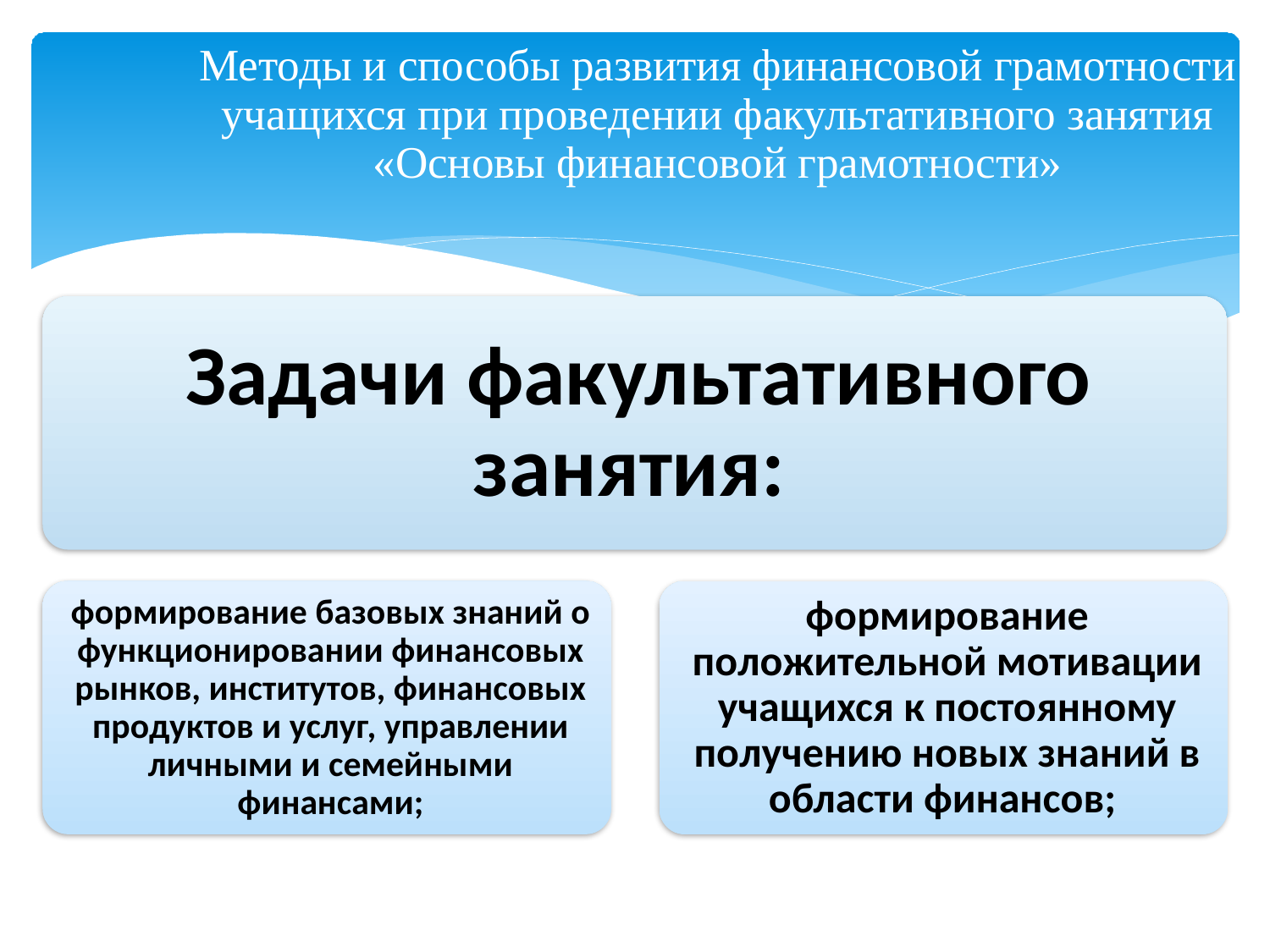

# Методы и способы развития финансовой грамотности учащихся при проведении факультативного занятия «Основы финансовой грамотности»
Задачи факультативного занятия:
формирование базовых знаний о функционировании финансовых рынков, институтов, финансовых продуктов и услуг, управлении личными и семейными финансами;
формирование положительной мотивации учащихся к постоянному получению новых знаний в области финансов;